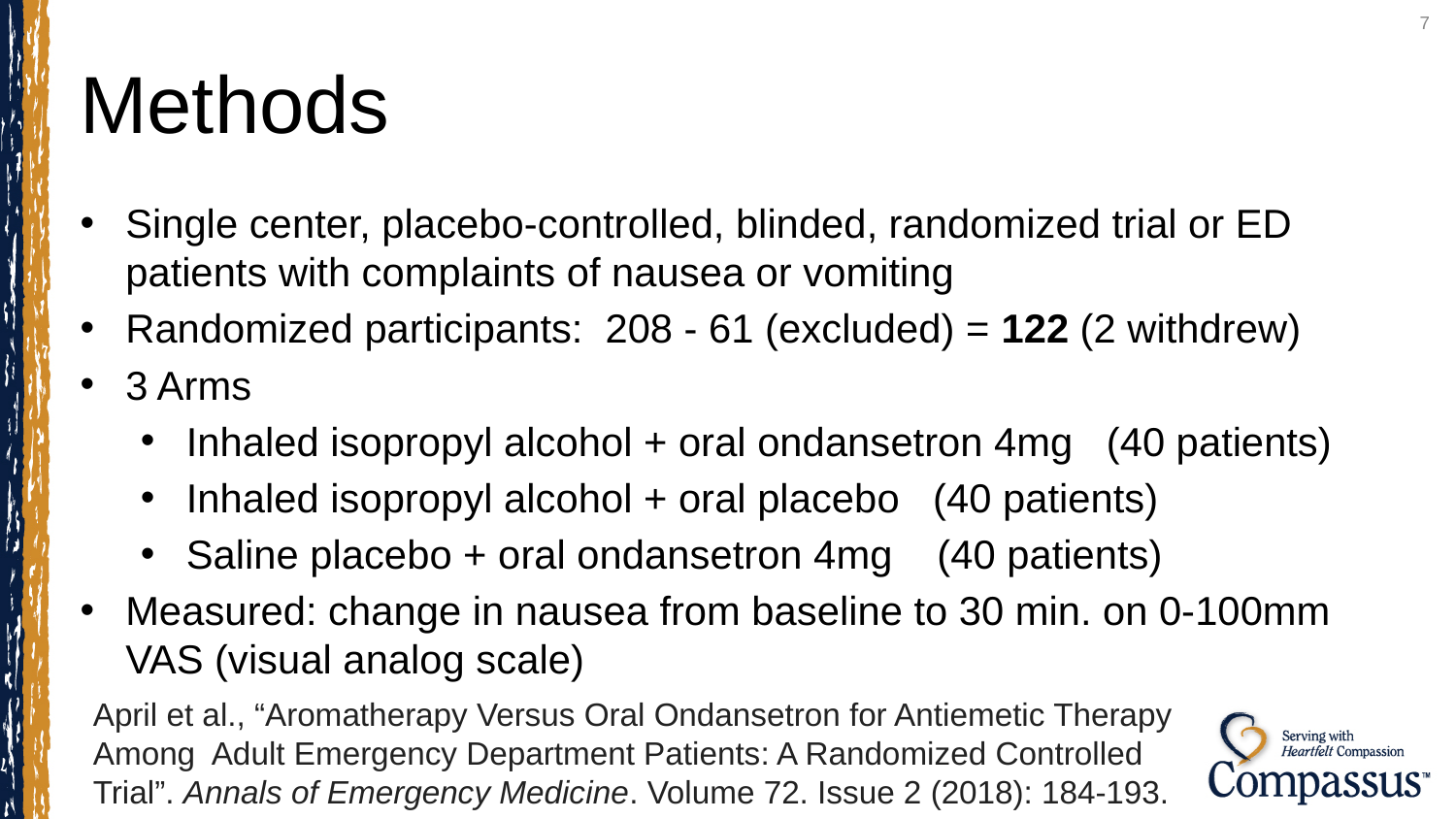

7
# Methods
Single center, placebo-controlled, blinded, randomized trial or ED patients with complaints of nausea or vomiting
Randomized participants:  208 - 61 (excluded) = 122 (2 withdrew)
3 Arms
Inhaled isopropyl alcohol + oral ondansetron 4mg   (40 patients)
Inhaled isopropyl alcohol + oral placebo   (40 patients)
Saline placebo + oral ondansetron 4mg    (40 patients)
Measured: change in nausea from baseline to 30 min. on 0-100mm VAS (visual analog scale)
April et al., “Aromatherapy Versus Oral Ondansetron for Antiemetic Therapy Among  Adult Emergency Department Patients: A Randomized Controlled Trial”. Annals of Emergency Medicine. Volume 72. Issue 2 (2018): 184-193.